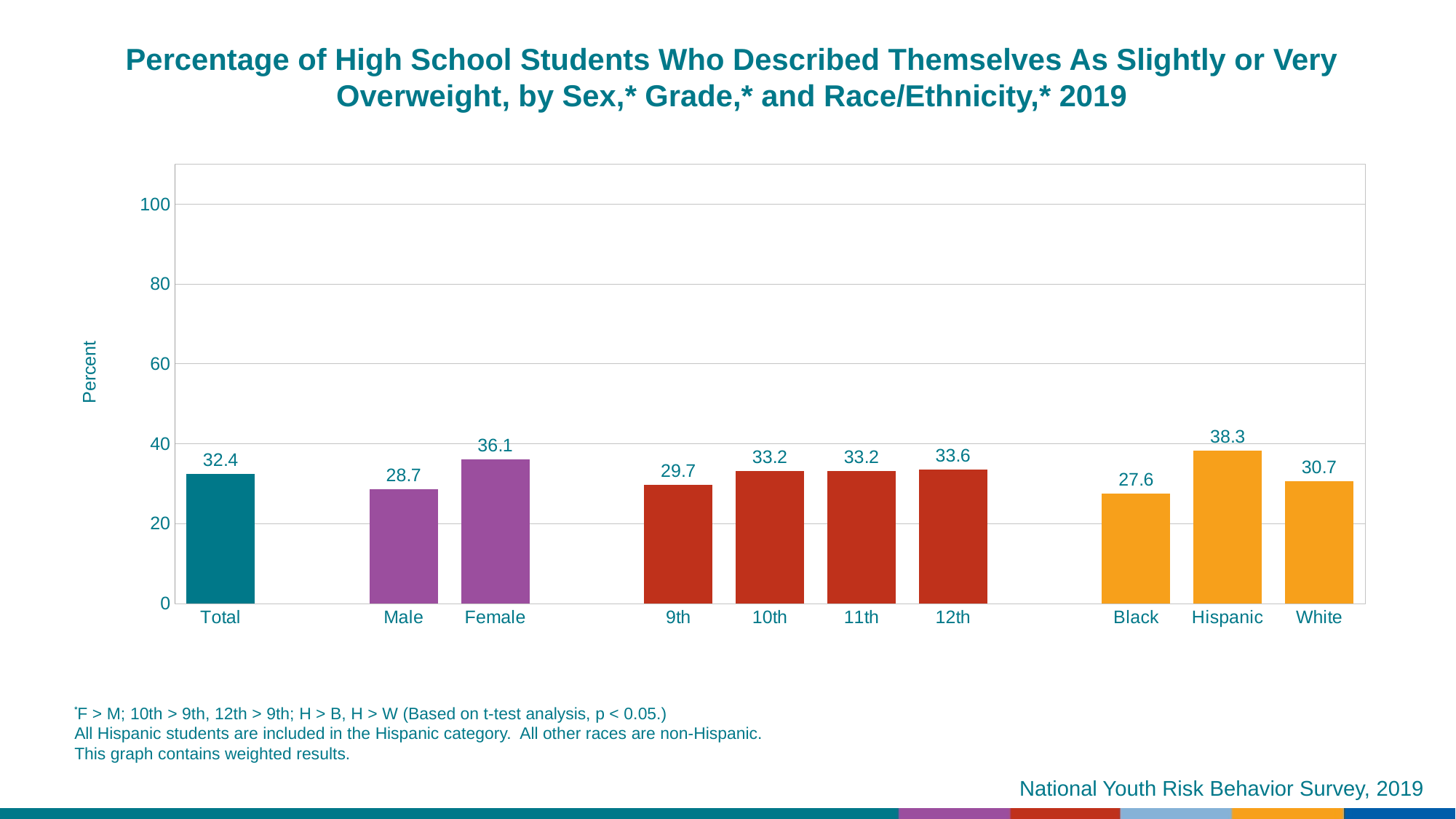

Percentage of High School Students Who Described Themselves As Slightly or Very Overweight, by Sex,* Grade,* and Race/Ethnicity,* 2019

### Chart

| Category | Series 1 |
|---|---|
| Total | 32.4 |
|  | None |
| Male | 28.7 |
| Female | 36.1 |
|  | None |
| 9th | 29.7 |
| 10th | 33.2 |
| 11th | 33.2 |
| 12th | 33.6 |
|  | None |
| Black | 27.6 |
| Hispanic | 38.3 |
| White | 30.7 |
*F > M; 10th > 9th, 12th > 9th; H > B, H > W (Based on t-test analysis, p < 0.05.)
All Hispanic students are included in the Hispanic category.  All other races are non-Hispanic.
This graph contains weighted results.
National Youth Risk Behavior Survey, 2019